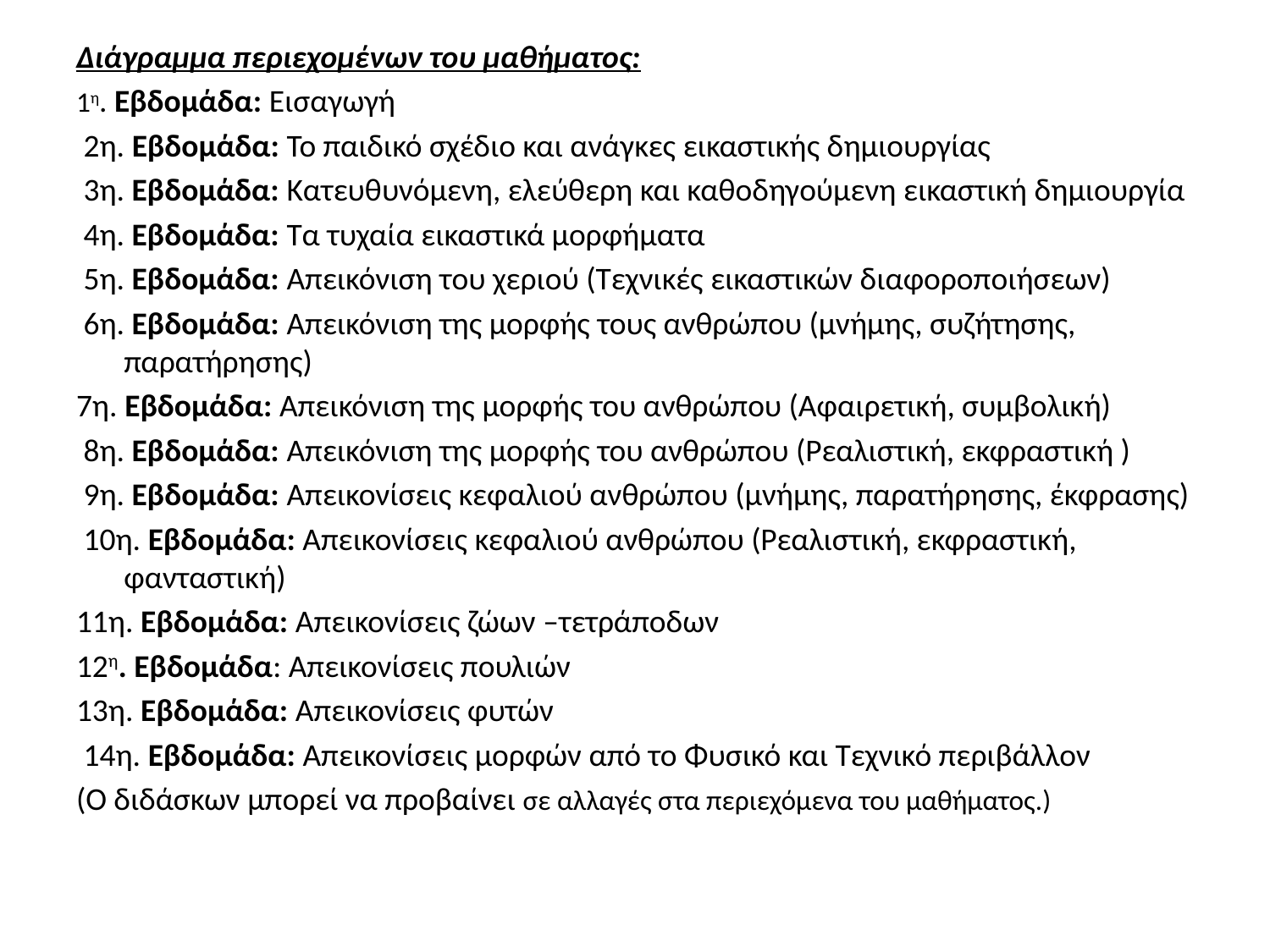

Διάγραμμα περιεχομένων του μαθήματος:
1η. Εβδομάδα: Εισαγωγή
 2η. Εβδομάδα: Το παιδικό σχέδιο και ανάγκες εικαστικής δημιουργίας
 3η. Εβδομάδα: Κατευθυνόμενη, ελεύθερη και καθοδηγούμενη εικαστική δημιουργία
 4η. Εβδομάδα: Τα τυχαία εικαστικά μορφήματα
 5η. Εβδομάδα: Απεικόνιση του χεριού (Τεχνικές εικαστικών διαφοροποιήσεων)
 6η. Εβδομάδα: Απεικόνιση της μορφής τους ανθρώπου (μνήμης, συζήτησης, παρατήρησης)
7η. Εβδομάδα: Απεικόνιση της μορφής του ανθρώπου (Αφαιρετική, συμβολική)
 8η. Εβδομάδα: Απεικόνιση της μορφής του ανθρώπου (Ρεαλιστική, εκφραστική )
 9η. Εβδομάδα: Απεικονίσεις κεφαλιού ανθρώπου (μνήμης, παρατήρησης, έκφρασης)
 10η. Εβδομάδα: Απεικονίσεις κεφαλιού ανθρώπου (Ρεαλιστική, εκφραστική, φανταστική)
11η. Εβδομάδα: Απεικονίσεις ζώων –τετράποδων
12η. Εβδομάδα: Απεικονίσεις πουλιών
13η. Εβδομάδα: Απεικονίσεις φυτών
 14η. Εβδομάδα: Απεικονίσεις μορφών από το Φυσικό και Τεχνικό περιβάλλον
(Ο διδάσκων μπορεί να προβαίνει σε αλλαγές στα περιεχόμενα του μαθήματος.)